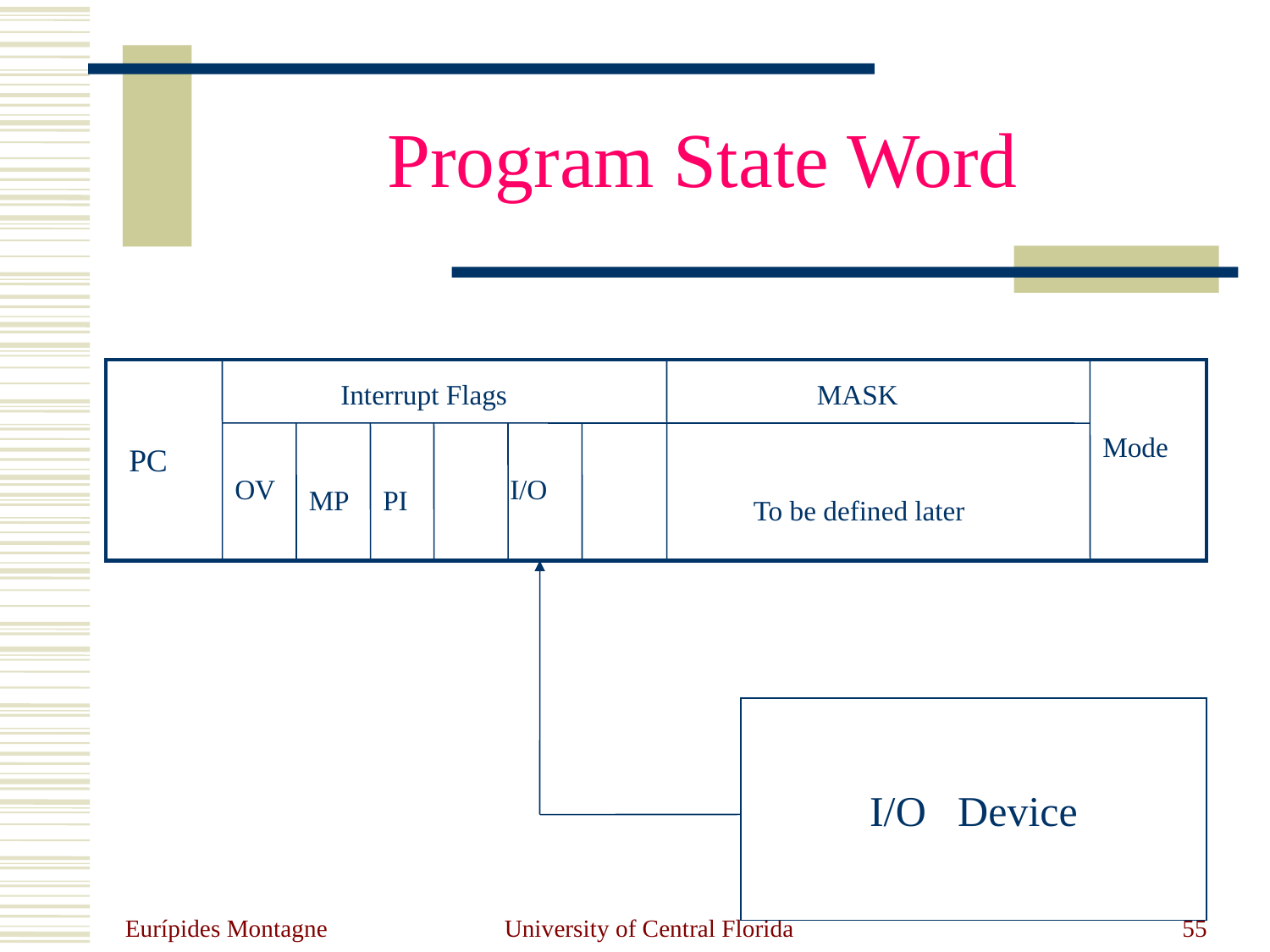

# Program State Word

Interrupt Flags
MASK

Mode
PC

OV
I/O
MP
PI
To be defined later

I/O   Device

Eurípides Montagne
University of Central Florida
55